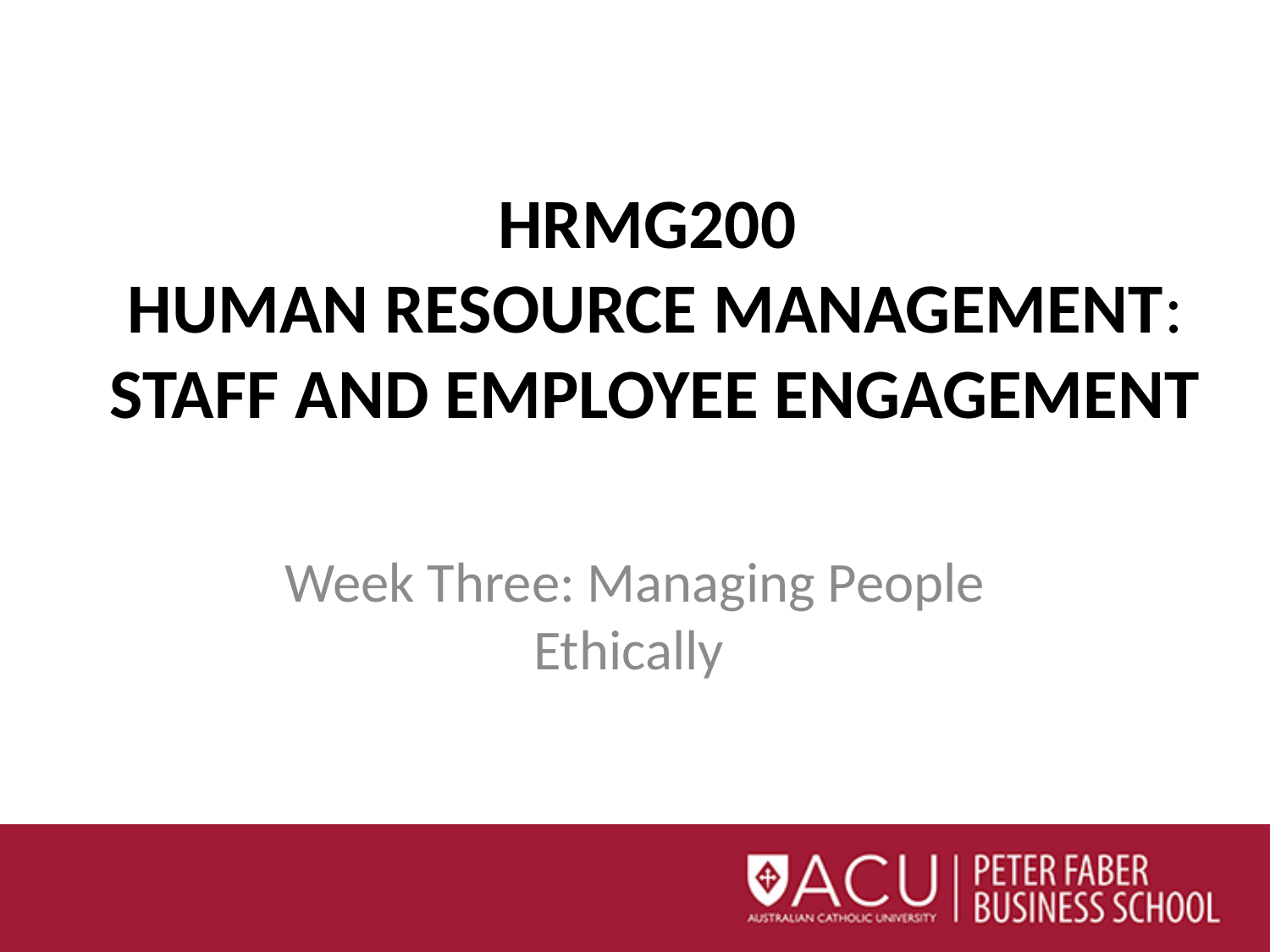

# HRMG200 HUMAN RESOURCE MANAGEMENT: STAFF AND EMPLOYEE ENGAGEMENT
Week Three: Managing People Ethically